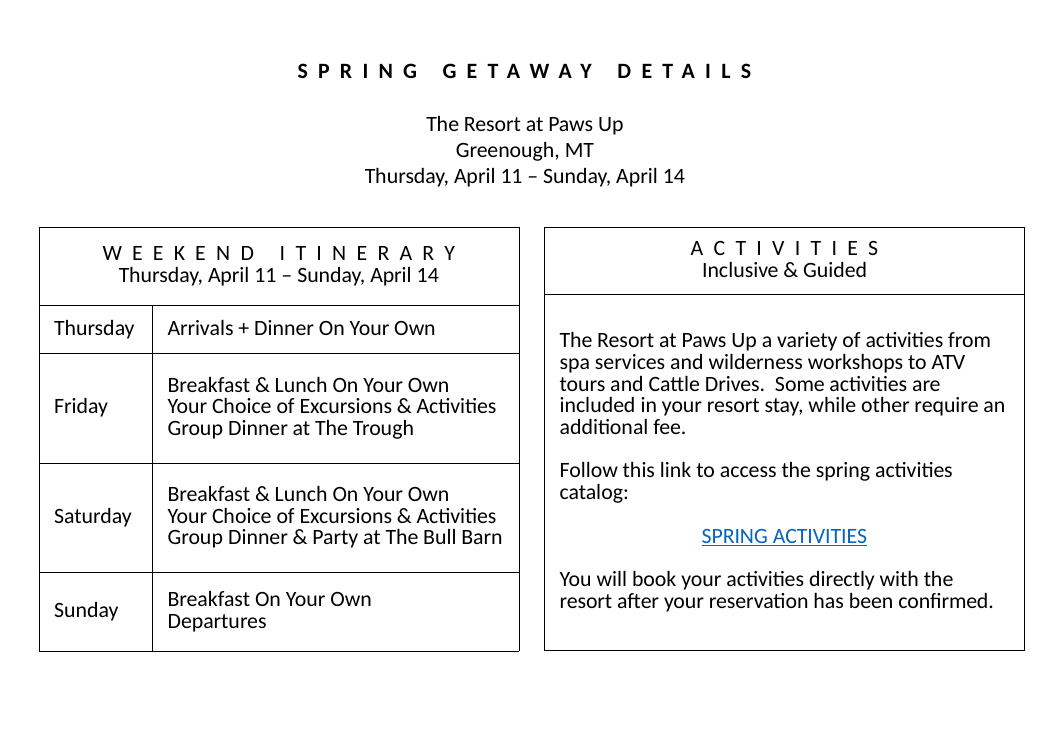

SPRING GETAWAY DETAILS

The Resort at Paws Up
Greenough, MT
Thursday, April 11 – Sunday, April 14
| WEEKEND ITINERARY Thursday, April 11 – Sunday, April 14 |  |
| --- | --- |
| Thursday | Arrivals + Dinner On Your Own |
| Friday | Breakfast & Lunch On Your Own Your Choice of Excursions & Activities Group Dinner at The Trough |
| Saturday | Breakfast & Lunch On Your Own Your Choice of Excursions & Activities Group Dinner & Party at The Bull Barn |
| Sunday | Breakfast On Your Own Departures |
| ACTIVITIES Inclusive & Guided |
| --- |
| The Resort at Paws Up a variety of activities from spa services and wilderness workshops to ATV tours and Cattle Drives. Some activities are included in your resort stay, while other require an additional fee. Follow this link to access the spring activities catalog: SPRING ACTIVITIES You will book your activities directly with the resort after your reservation has been confirmed. |